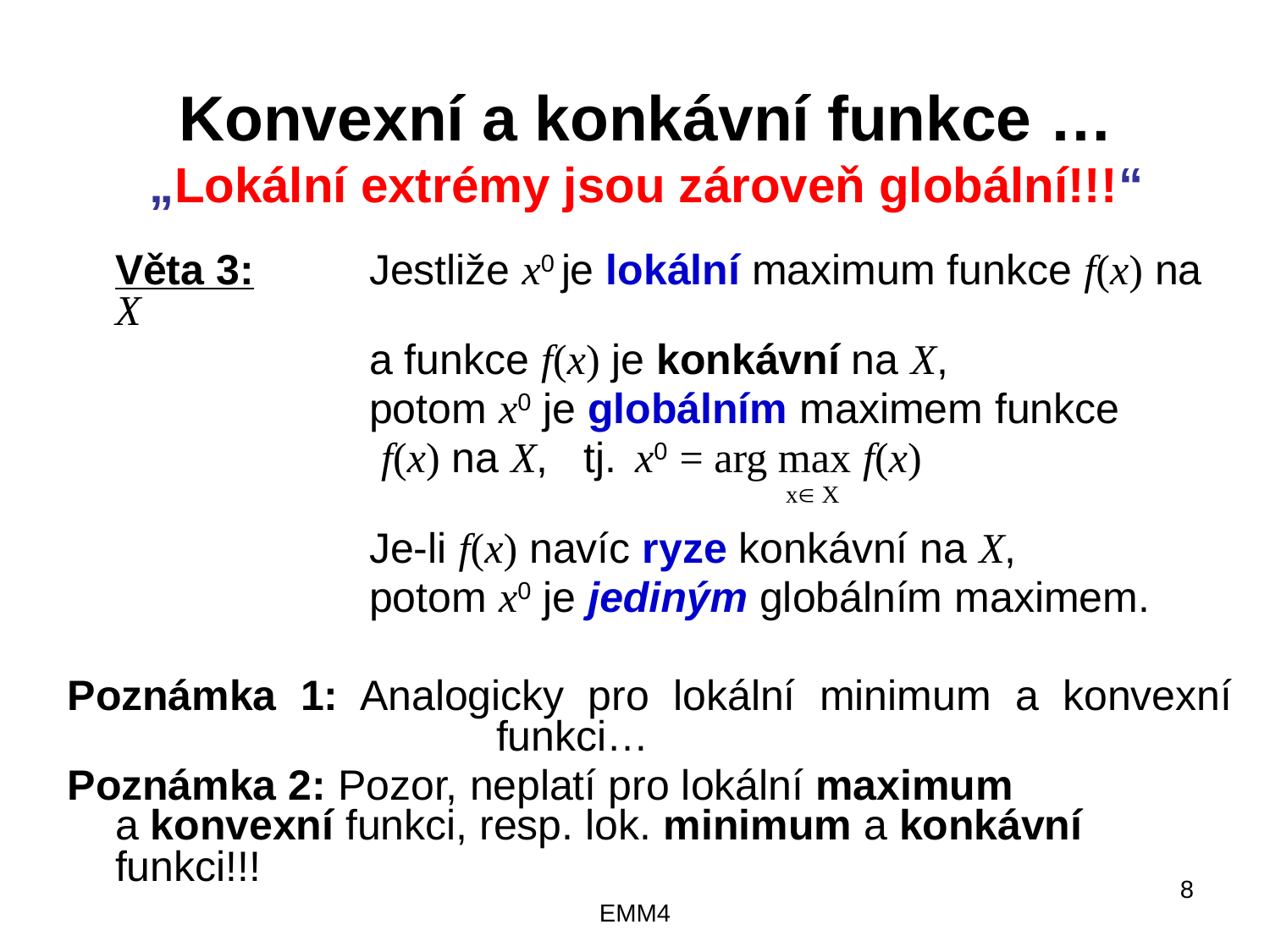

# Konvexní a konkávní funkce … „Lokální extrémy jsou zároveň globální!!!“
	Věta 3:	Jestliže x0 je lokální maximum funkce f(x) na X
			a funkce f(x) je konkávní na X,
			potom x0 je globálním maximem funkce
			 f(x) na X,   tj.	 x0 = arg max f(x)
					  	   x∈ X
			Je-li f(x) navíc ryze konkávní na X,
			potom x0 je jediným globálním maximem.

Poznámka 1: Analogicky pro lokální minimum a konvexní 			funkci…
Poznámka 2: Pozor, neplatí pro lokální maximum                  a konvexní funkci, resp. lok. minimum a konkávní funkci!!!

EMM4
8